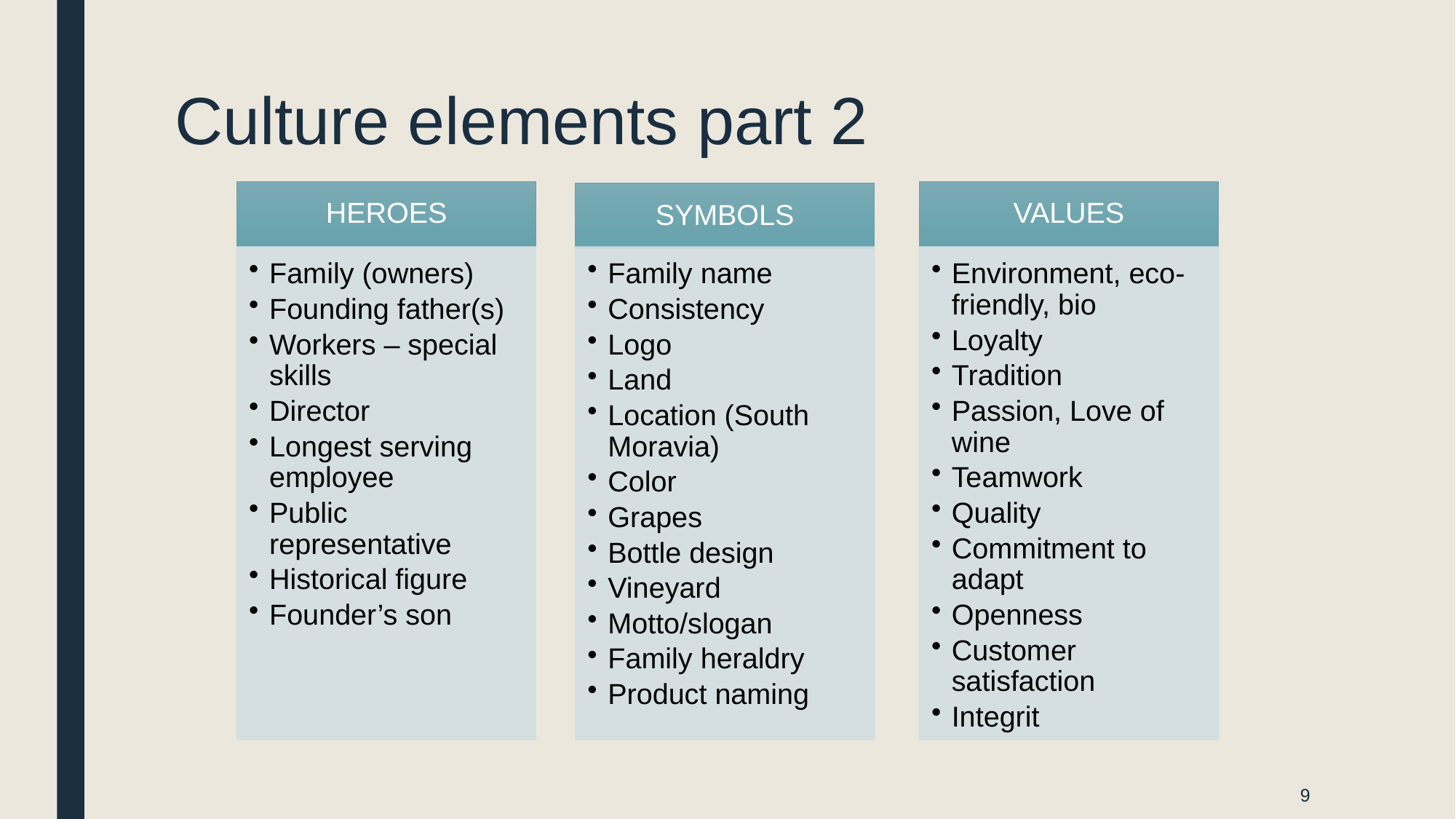

# Culture elements part 2
HEROES
Family (owners)
Founding father(s)
Workers – special skills
Director
Longest serving employee
Public representative
Historical figure
Founder’s son
SYMBOLS
Family name
Consistency
Logo
Land
Location (South Moravia)
Color
Grapes
Bottle design
Vineyard
Motto/slogan
Family heraldry
Product naming
VALUES
Environment, eco-friendly, bio
Loyalty
Tradition
Passion, Love of wine
Teamwork
Quality
Commitment to adapt
Openness
Customer satisfaction
Integrit
9